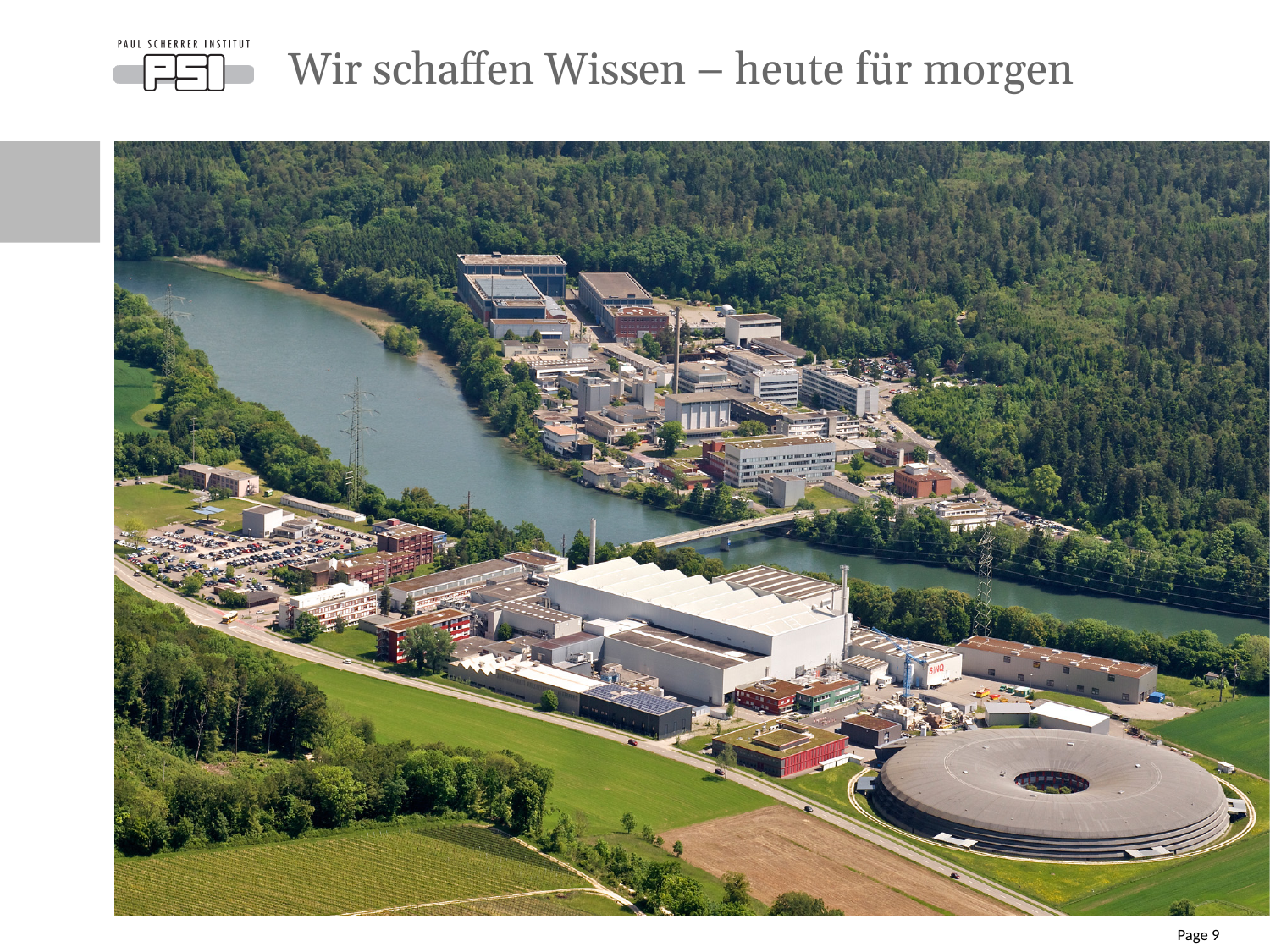

# Wir schaffen Wissen – heute für morgen
Page 9